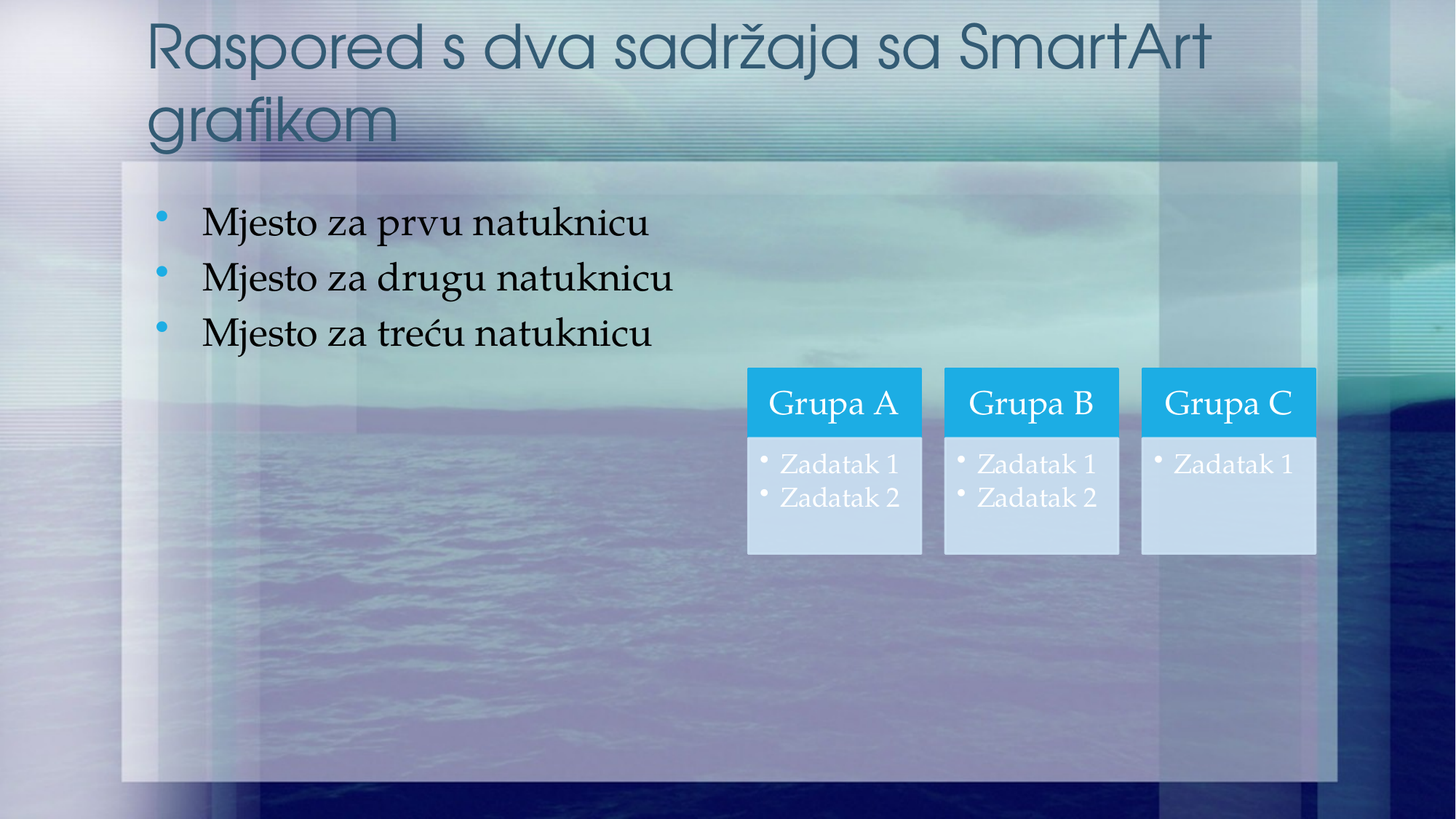

# Raspored s dva sadržaja sa SmartArt grafikom
Grupa A
Zadatak 1
Zadatak 2
Grupa B
Zadatak 1
Zadatak 2
Grupa C
Zadatak 1
Mjesto za prvu natuknicu
Mjesto za drugu natuknicu
Mjesto za treću natuknicu